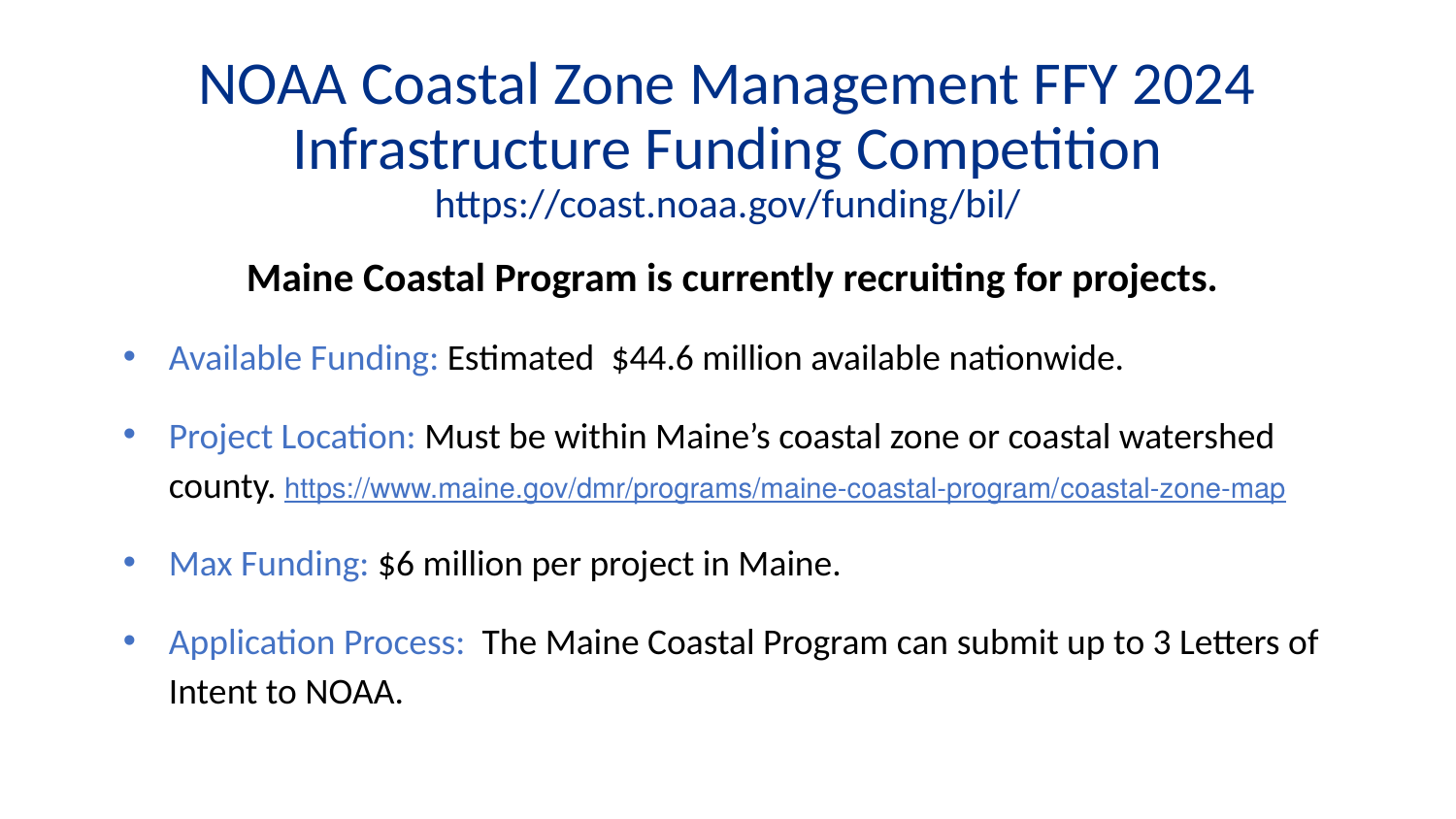

# NOAA Coastal Zone Management FFY 2024 Infrastructure Funding Competition https://coast.noaa.gov/funding/bil/
Maine Coastal Program is currently recruiting for projects.
Available Funding: Estimated  $44.6 million available nationwide.
Project Location: Must be within Maine’s coastal zone or coastal watershed county. https://www.maine.gov/dmr/programs/maine-coastal-program/coastal-zone-map
Max Funding: $6 million per project in Maine.
Application Process:  The Maine Coastal Program can submit up to 3 Letters of Intent to NOAA.